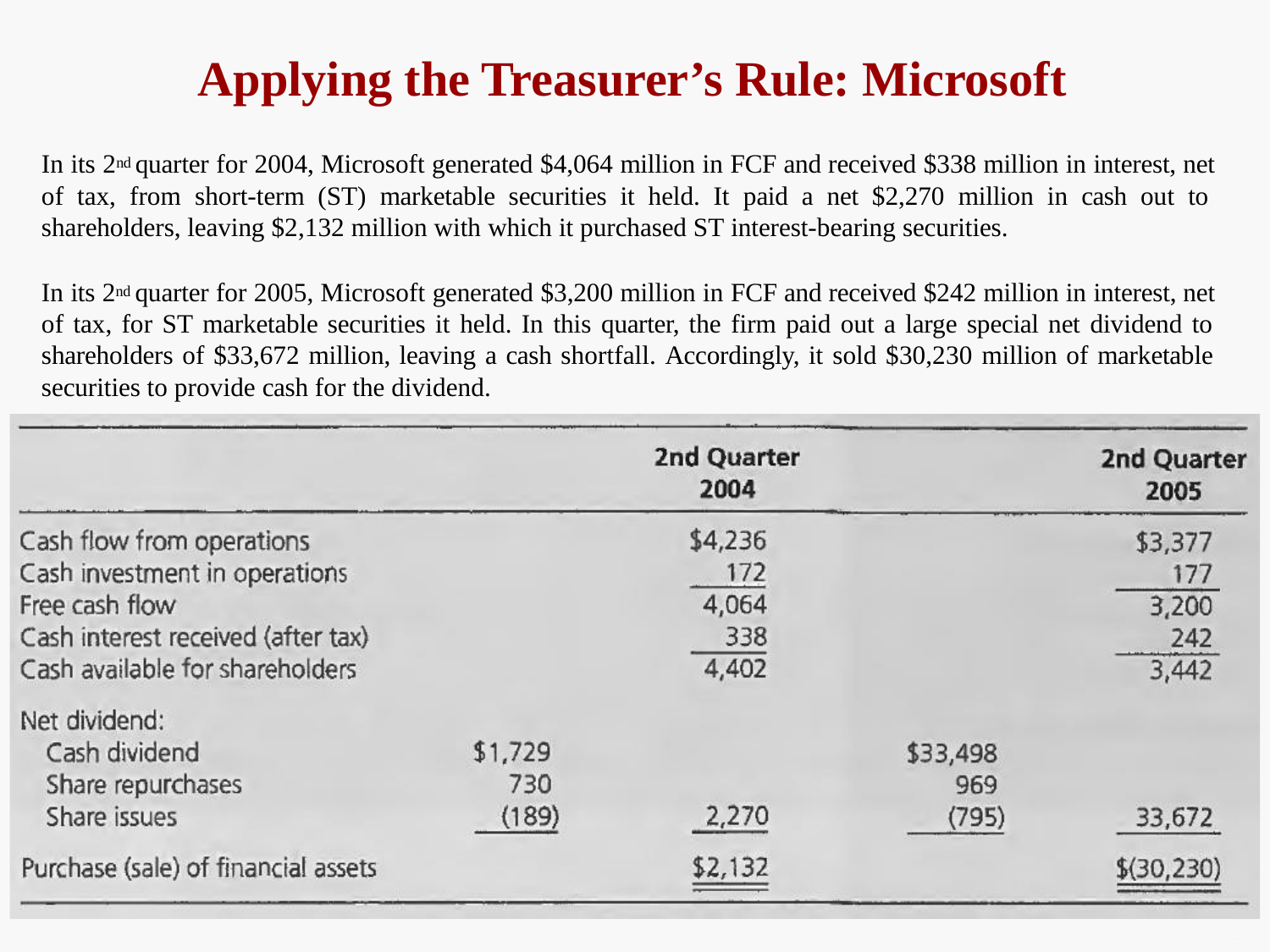

# Applying the Treasurer’s Rule: Microsoft
In its 2nd quarter for 2004, Microsoft generated $4,064 million in FCF and received $338 million in interest, net  of tax, from short-term (ST) marketable securities it held. It paid a net $2,270 million in cash out to  shareholders, leaving $2,132 million with which it purchased ST interest-bearing securities.

In its 2nd quarter for 2005, Microsoft generated $3,200 million in FCF and received $242 million in interest, net  of tax, for ST marketable securities it held. In this quarter, the firm paid out a large special net dividend to  shareholders of $33,672 million, leaving a cash shortfall. Accordingly, it sold $30,230 million of marketable  securities to provide cash for the dividend.